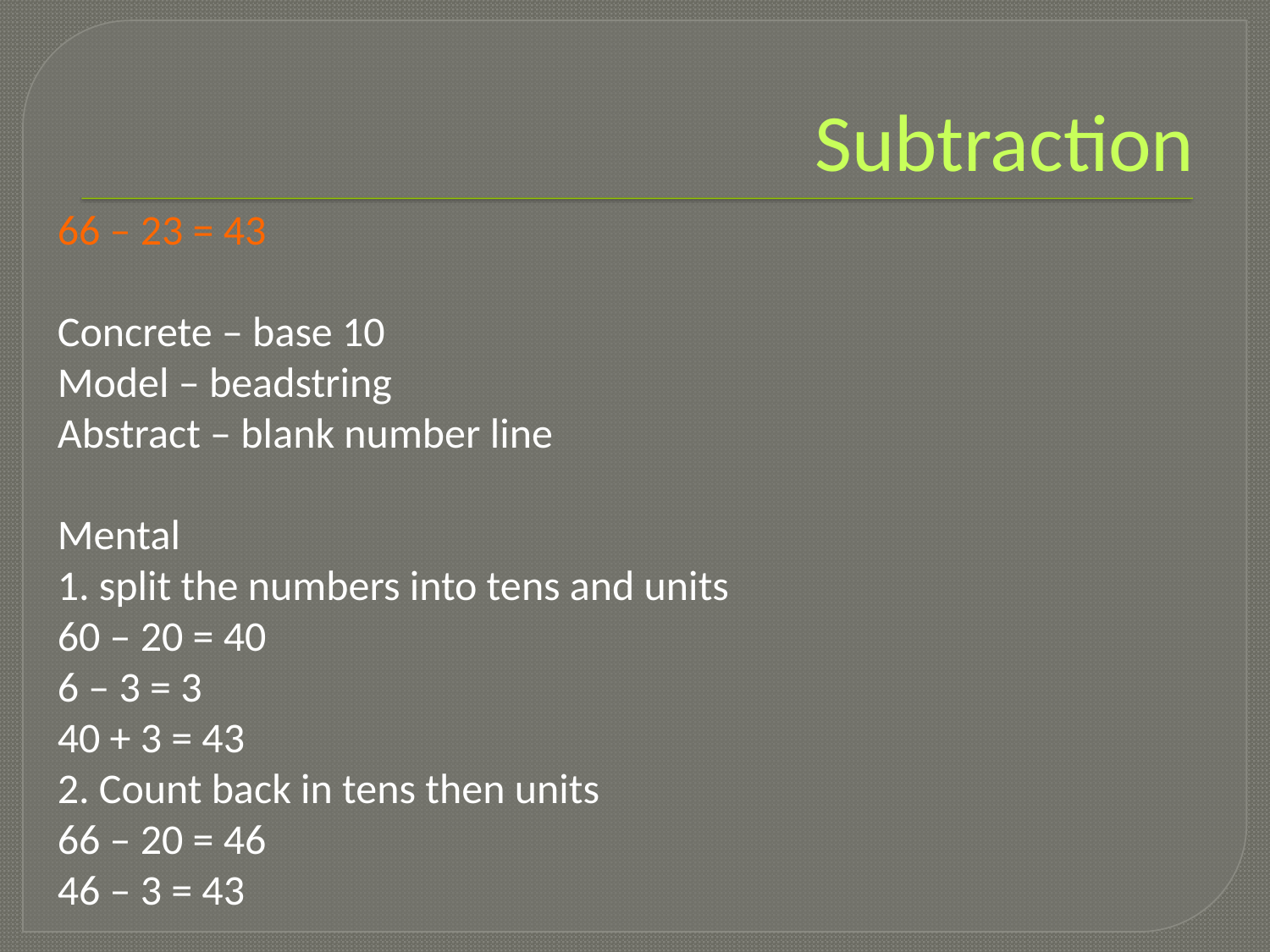

# Subtraction
66 – 23 = 43

Concrete – base 10
Model – beadstring
Abstract – blank number line

Mental
1. split the numbers into tens and units
60 – 20 = 40
6 – 3 = 3
40 + 3 = 43
2. Count back in tens then units
66 – 20 = 46
46 – 3 = 43